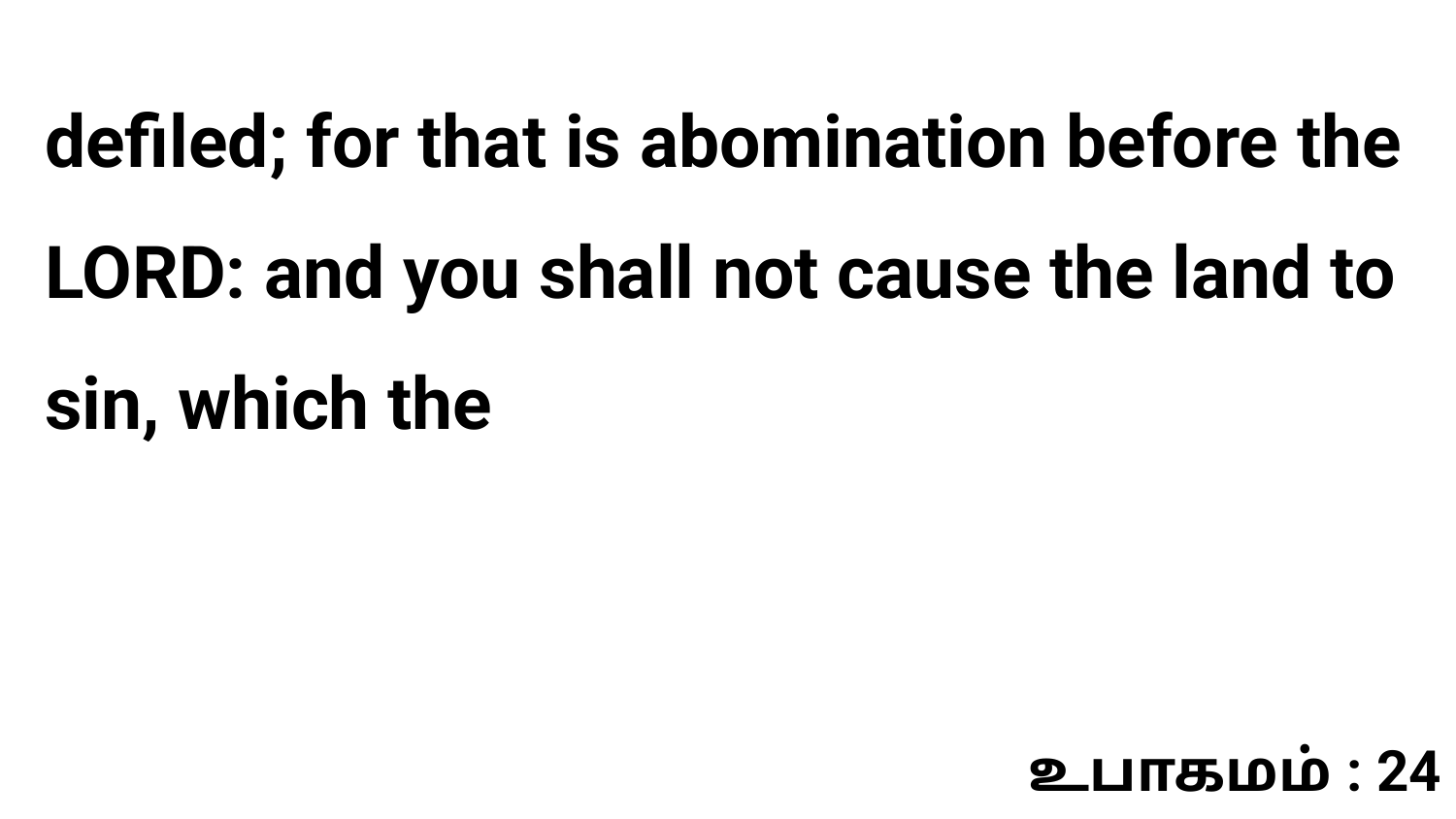

defiled; for that is abomination before the LORD: and you shall not cause the land to sin, which the
உபாகமம் : 24